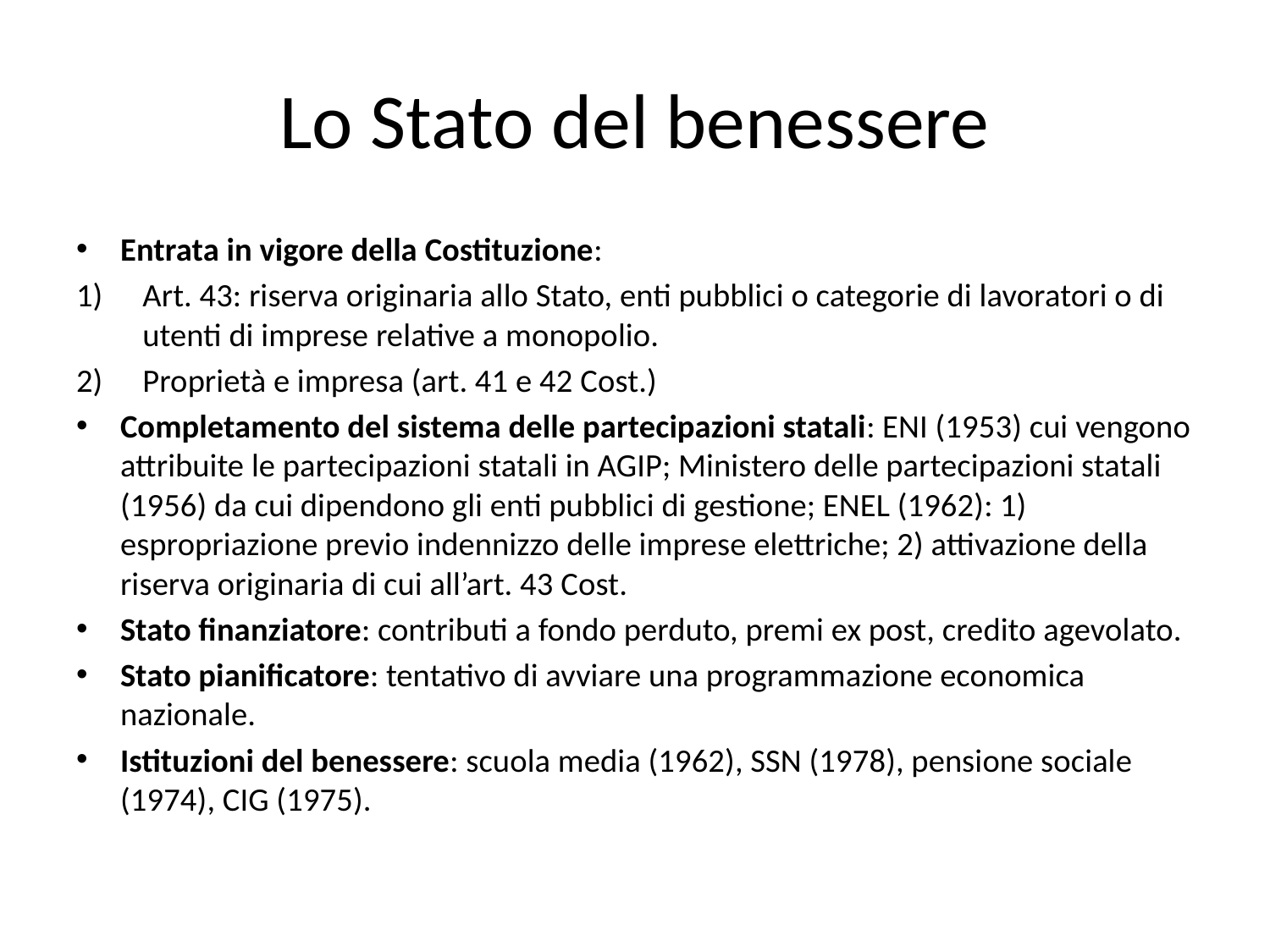

# Lo Stato del benessere
Entrata in vigore della Costituzione:
Art. 43: riserva originaria allo Stato, enti pubblici o categorie di lavoratori o di utenti di imprese relative a monopolio.
Proprietà e impresa (art. 41 e 42 Cost.)
Completamento del sistema delle partecipazioni statali: ENI (1953) cui vengono attribuite le partecipazioni statali in AGIP; Ministero delle partecipazioni statali (1956) da cui dipendono gli enti pubblici di gestione; ENEL (1962): 1) espropriazione previo indennizzo delle imprese elettriche; 2) attivazione della riserva originaria di cui all’art. 43 Cost.
Stato finanziatore: contributi a fondo perduto, premi ex post, credito agevolato.
Stato pianificatore: tentativo di avviare una programmazione economica nazionale.
Istituzioni del benessere: scuola media (1962), SSN (1978), pensione sociale (1974), CIG (1975).